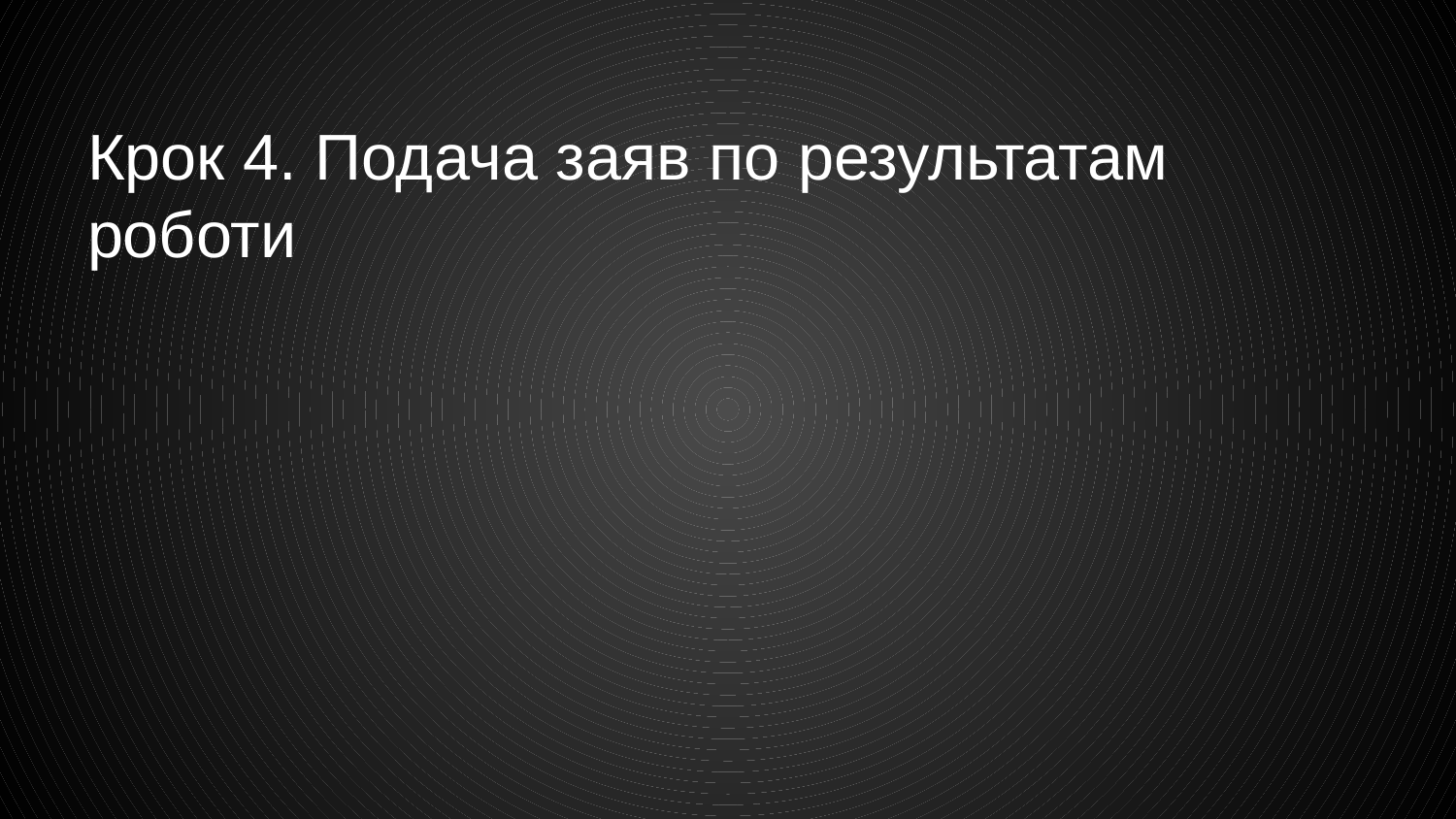

# Крок 4. Подача заяв по результатам роботи